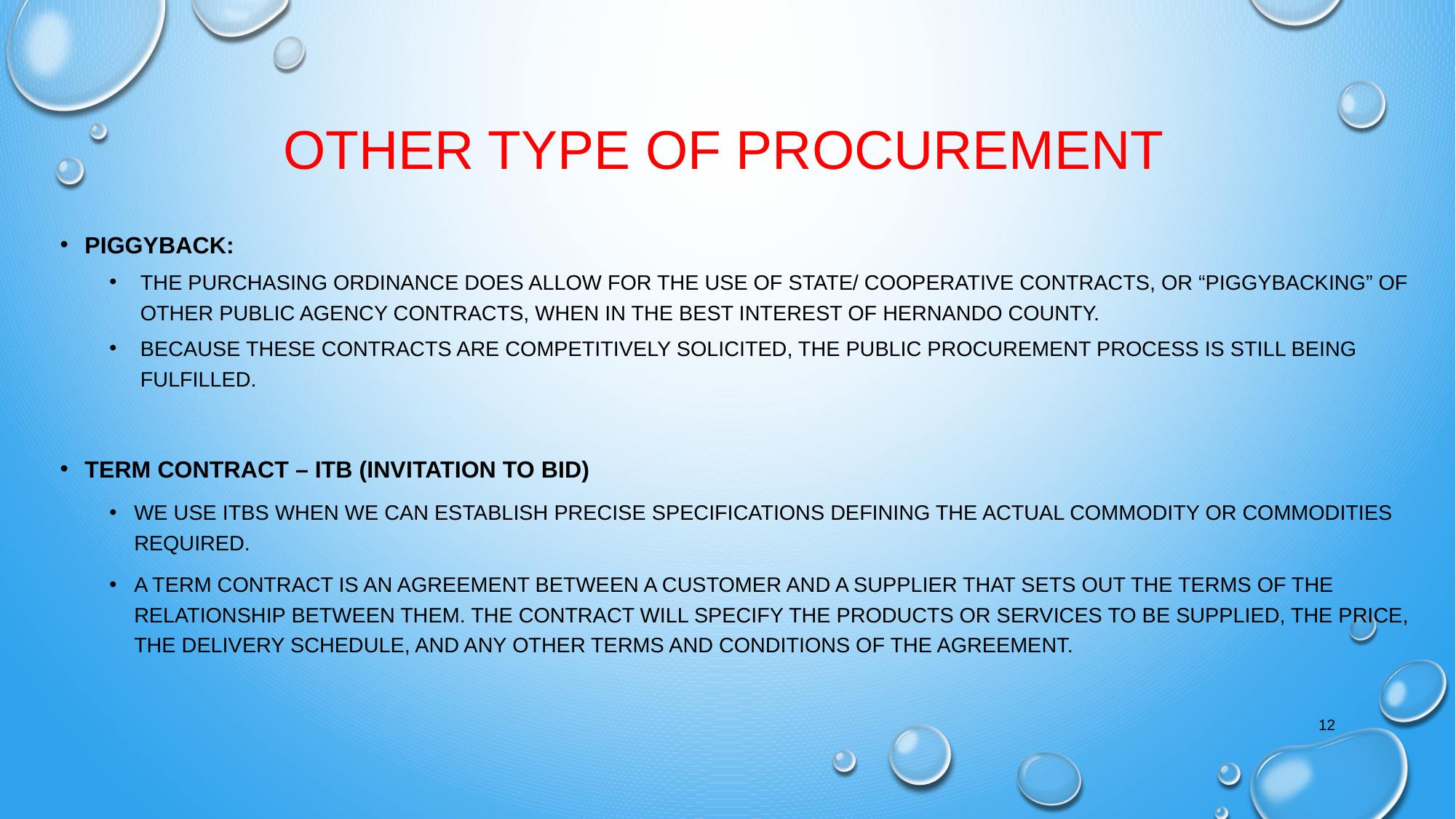

OTHER Type of PROCUREMENT
Piggyback:
The Purchasing Ordinance does allow for the use of State/ Cooperative Contracts, or “Piggybacking” of other public agency contracts, when in the best interest of Hernando County.
Because these contracts are competitively solicited, the public procurement process is still being fulfilled.

TERM CONTRACT – ITB (Invitation to Bid)
We use ITBs when we can establish precise specifications defining the actual commodity or commodities required.
A term contract is an agreement between a customer and a supplier that sets out the terms of the relationship between them. The contract will specify the products or services to be supplied, the price, the delivery schedule, and any other terms and conditions of the agreement.

12